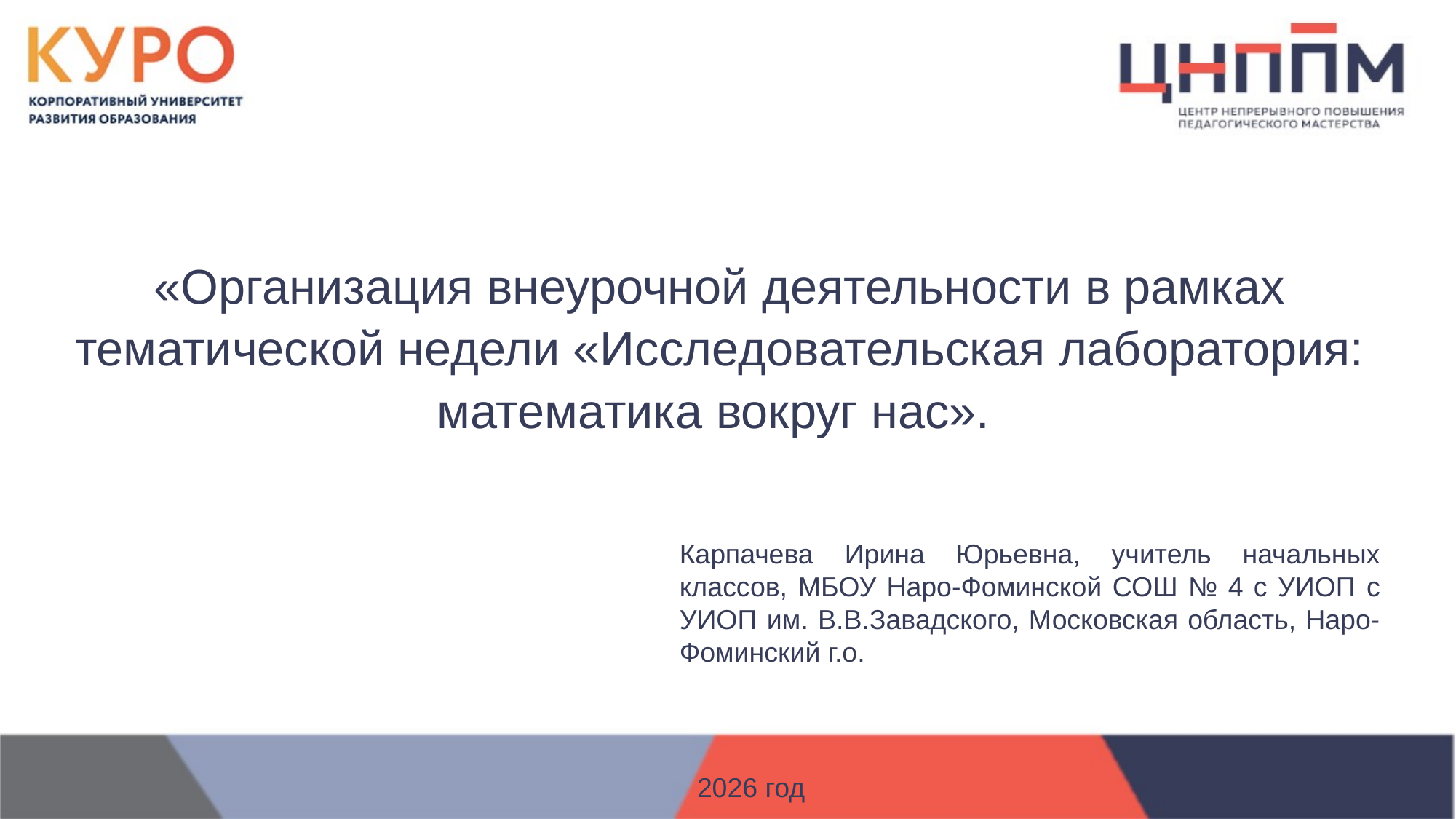

# «Организация внеурочной деятельности в рамках тематической недели «Исследовательская лаборатория: математика вокруг нас».
Карпачева Ирина Юрьевна, учитель начальных классов, МБОУ Наро-Фоминской СОШ № 4 с УИОП с УИОП им. В.В.Завадского, Московская область, Наро-Фоминский г.о.
2026 год